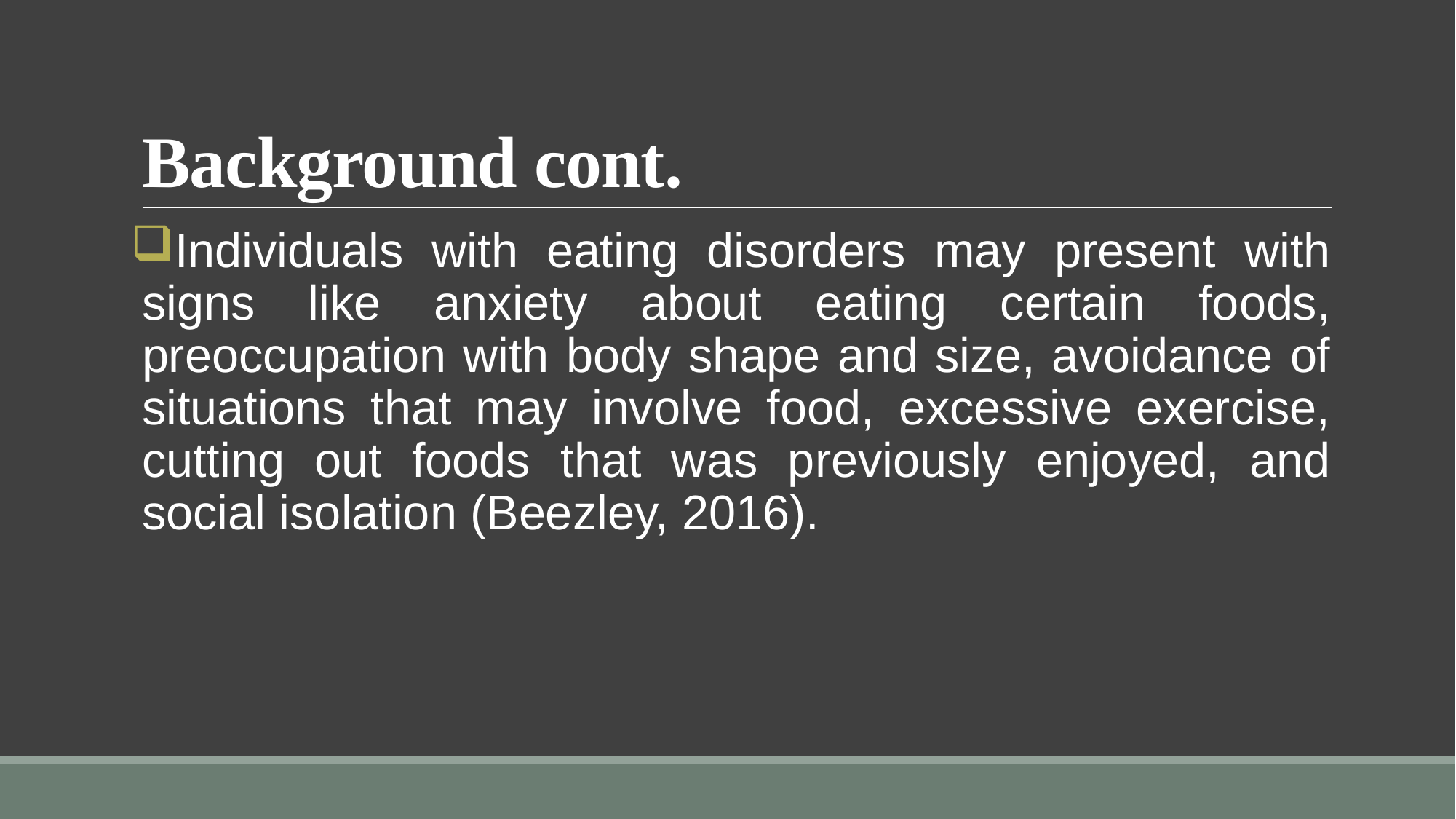

# Background cont.
Individuals with eating disorders may present with signs like anxiety about eating certain foods, preoccupation with body shape and size, avoidance of situations that may involve food, excessive exercise, cutting out foods that was previously enjoyed, and social isolation (Beezley, 2016).